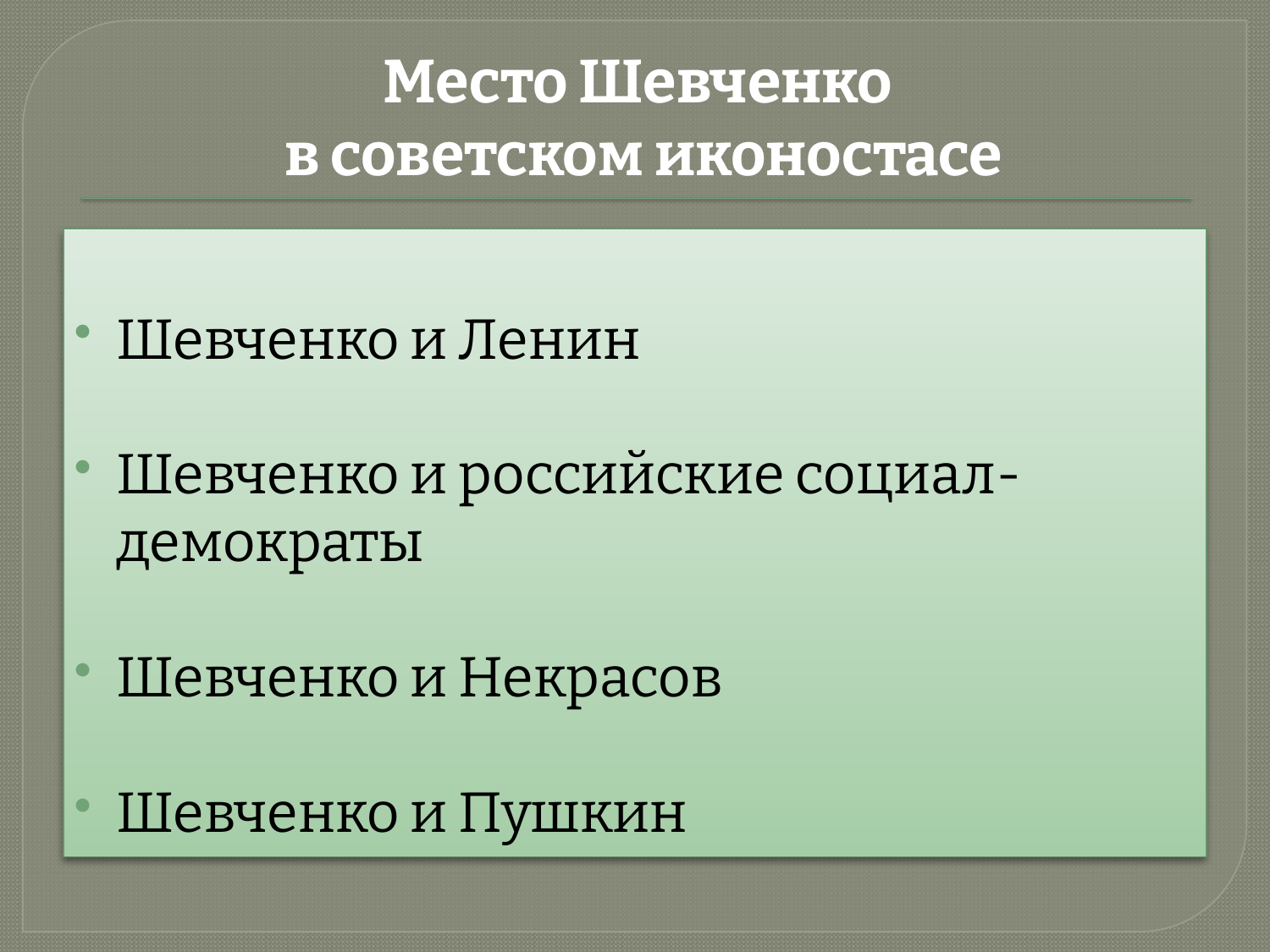

# Место Шевченко в советском иконостасе

Шевченко и Ленин

Шевченко и российские социал-демократы

Шевченко и Некрасов

Шевченко и Пушкин